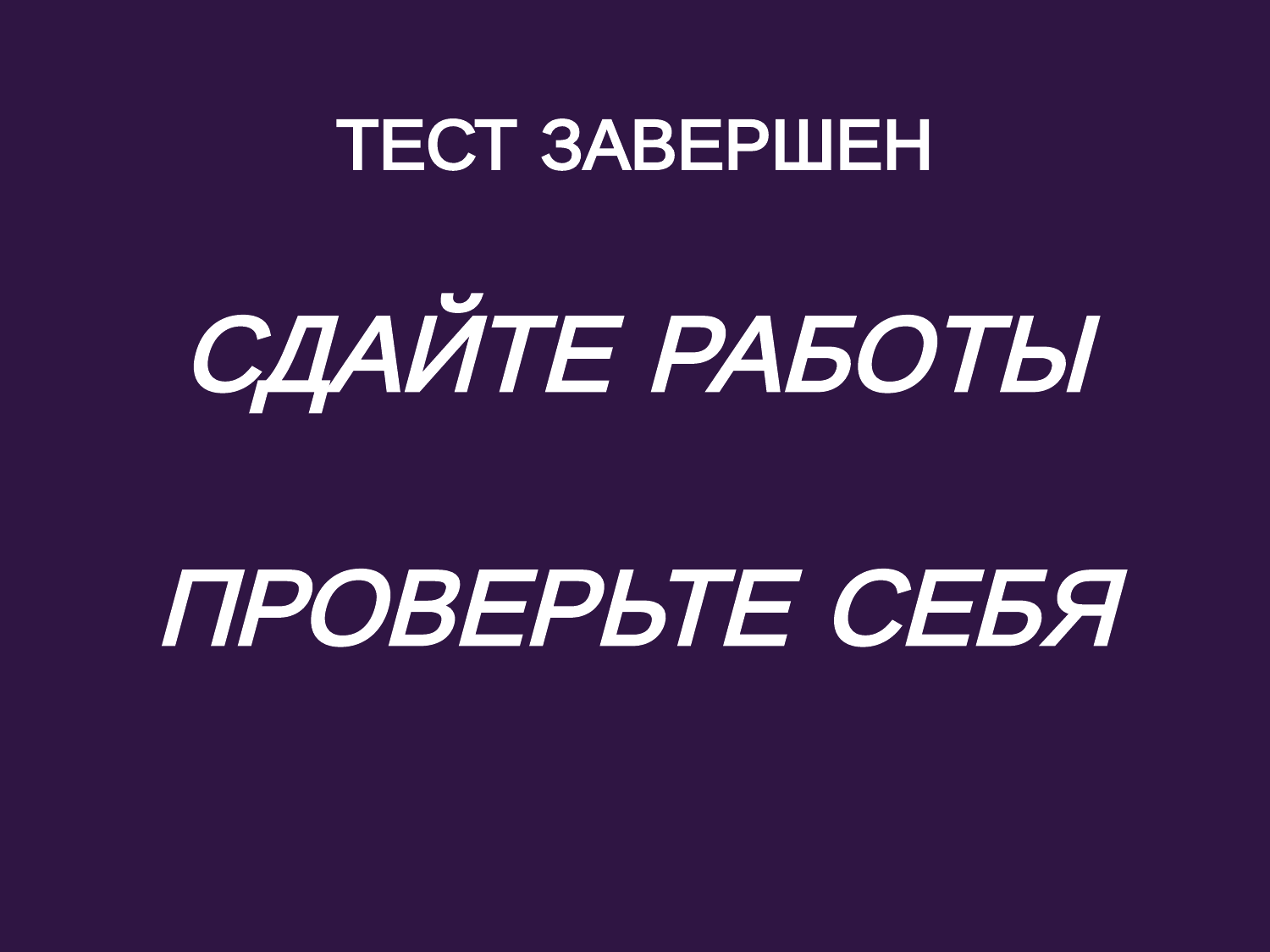

# ТЕСТ ЗАВЕРШЕН СДАЙТЕ РАБОТЫ ПРОВЕРЬТЕ СЕБЯ